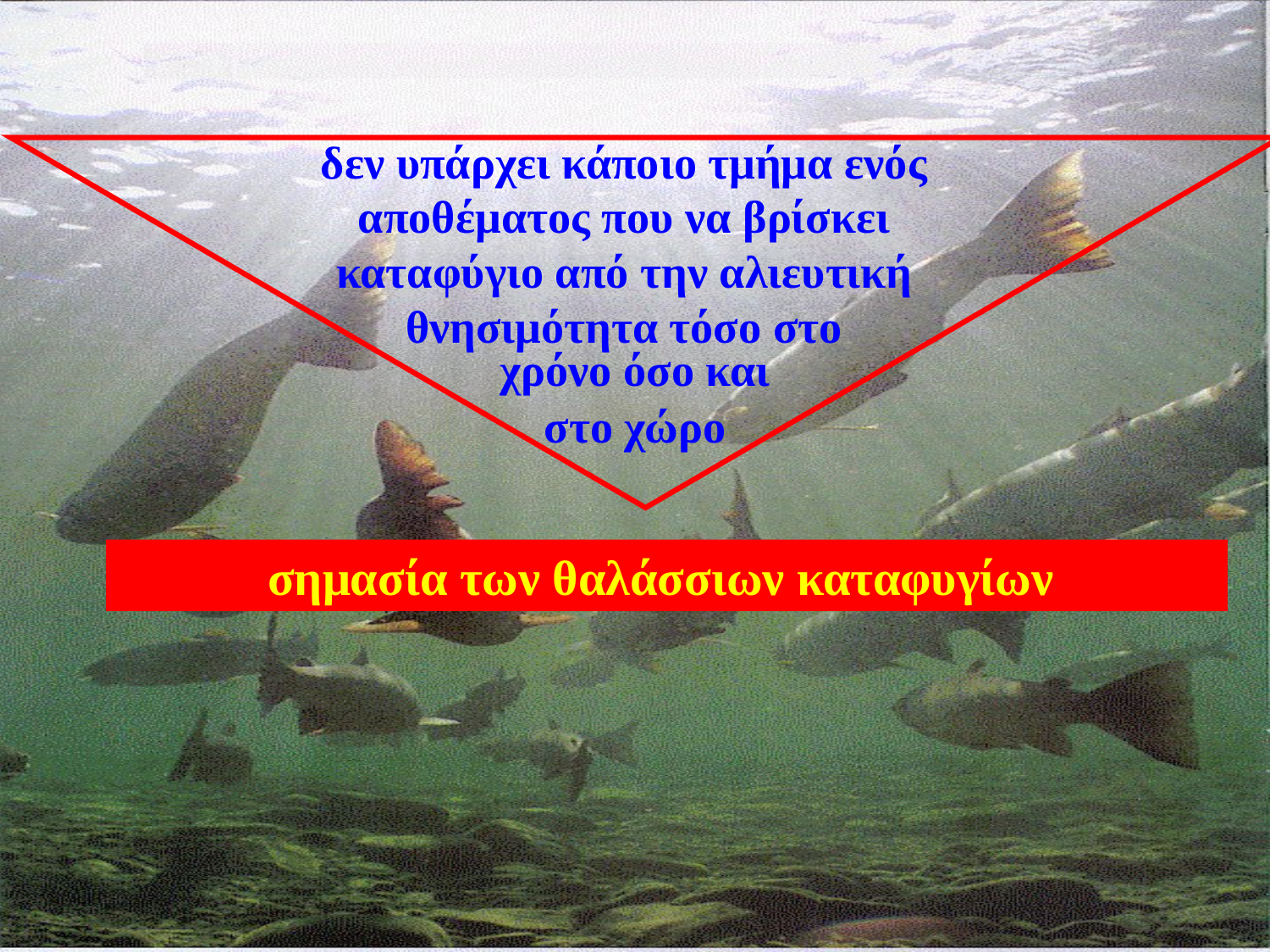

δεν υπάρχει κάποιο τμήμα ενός αποθέματος που να βρίσκει καταφύγιο από την αλιευτική θνησιμότητα τόσο στο
χρόνο όσο και
στο χώρο

σημασία των θαλάσσιων καταφυγίων